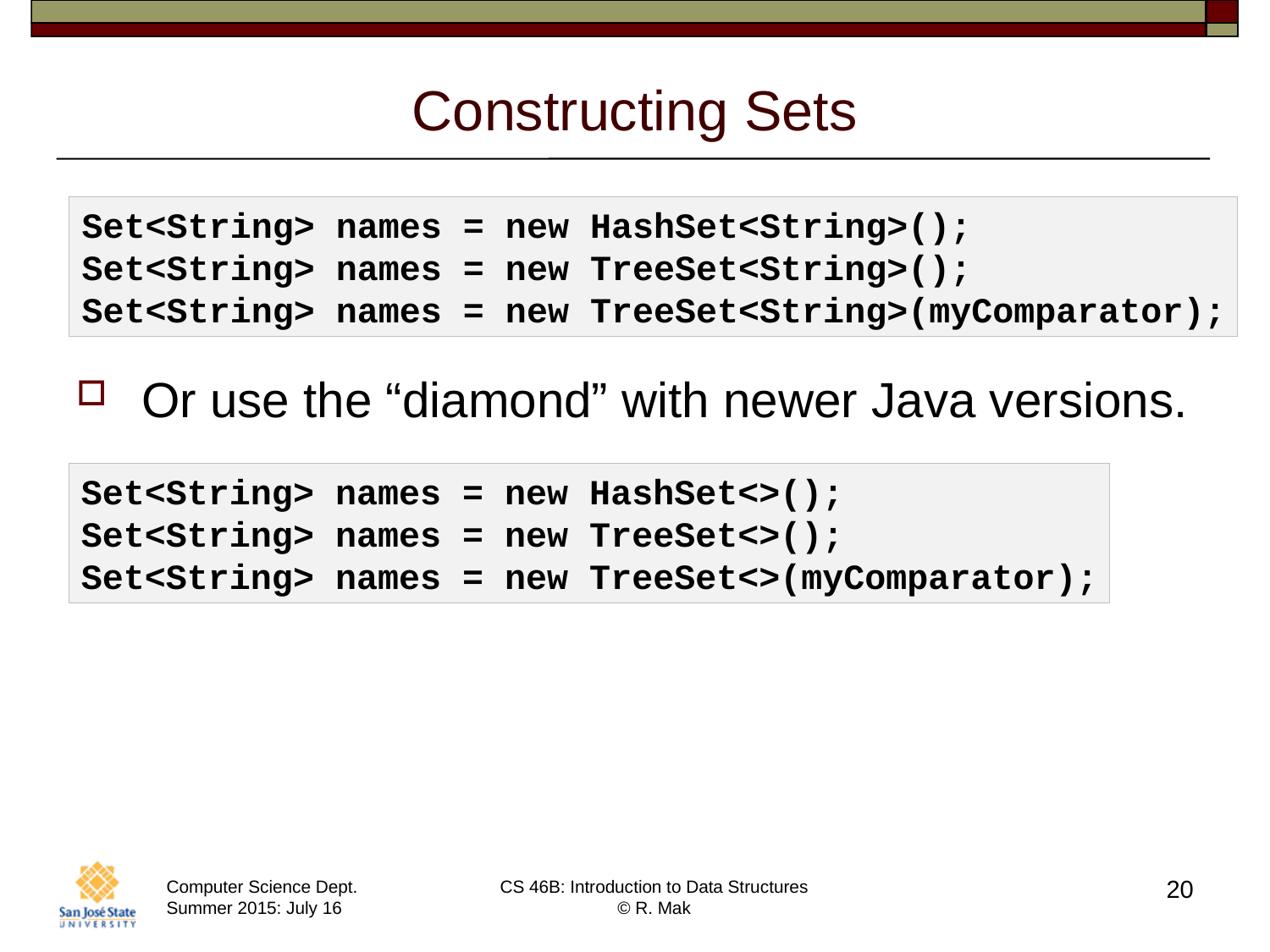

# Constructing Sets
Set<String> names = new HashSet<String>();
Set<String> names = new TreeSet<String>();
Set<String> names = new TreeSet<String>(myComparator);
Or use the “diamond” with newer Java versions.
Set<String> names = new HashSet<>();
Set<String> names = new TreeSet<>();
Set<String> names = new TreeSet<>(myComparator);
20